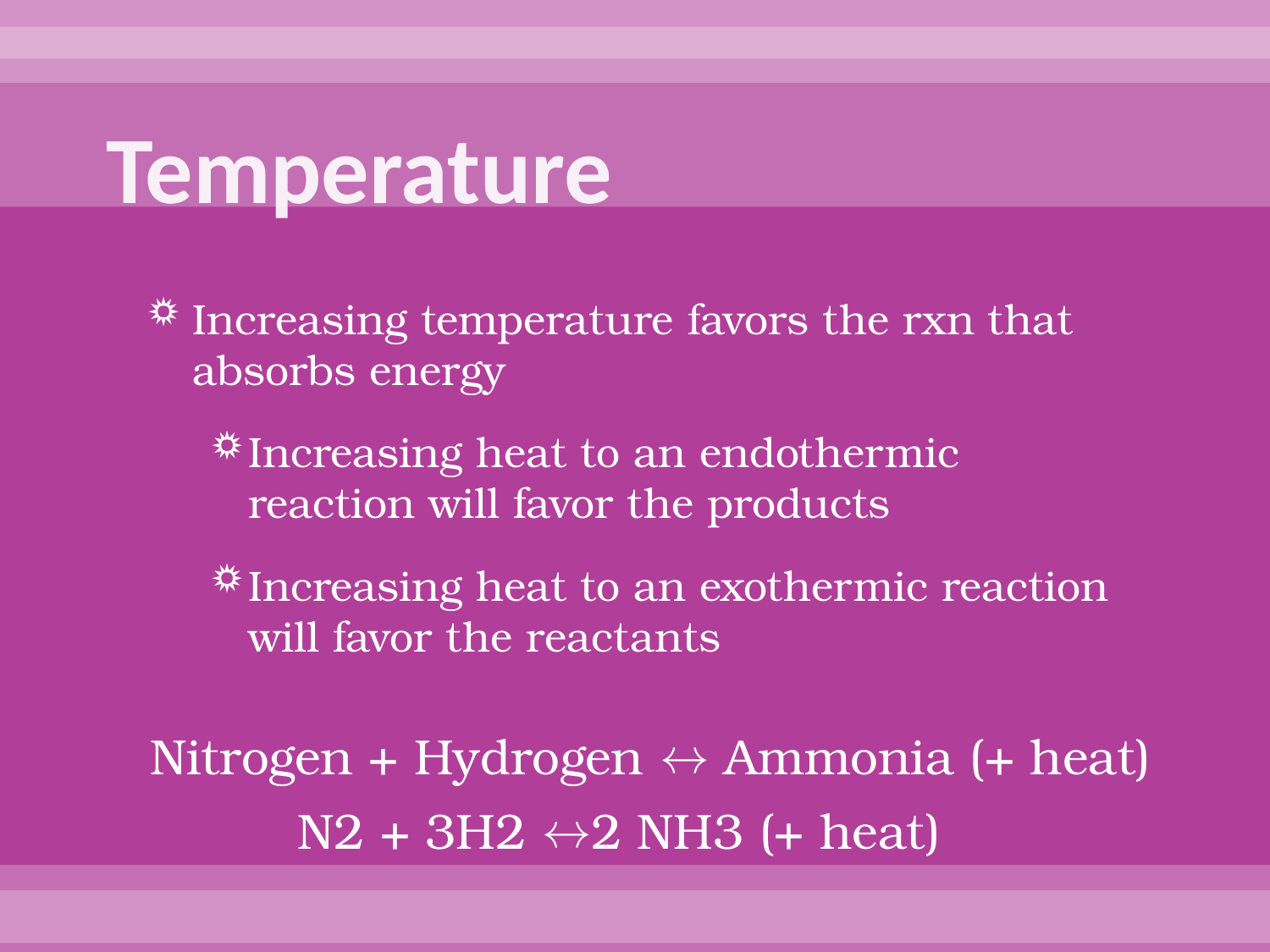

# Temperature
Increasing temperature favors the rxn that absorbs energy
Increasing heat to an endothermic reaction will favor the products
Increasing heat to an exothermic reaction will favor the reactants
Nitrogen + Hydrogen ↔ Ammonia (+ heat)
N2 + 3H2 ↔2 NH3 (+ heat)